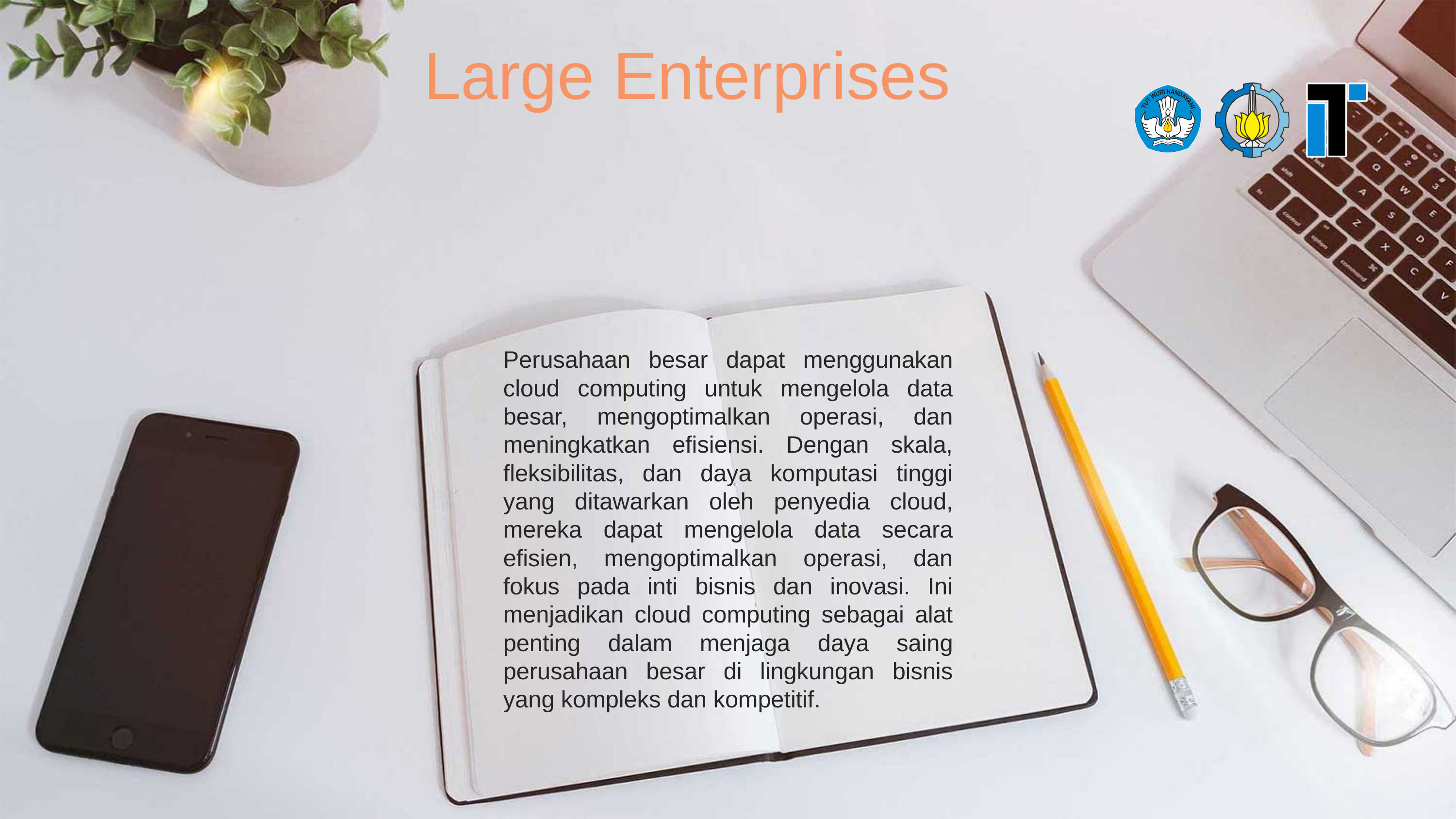

Large Enterprises

Perusahaan besar dapat menggunakan cloud computing untuk mengelola data besar, mengoptimalkan operasi, dan meningkatkan efisiensi. Dengan skala, fleksibilitas, dan daya komputasi tinggi yang ditawarkan oleh penyedia cloud, mereka dapat mengelola data secara efisien, mengoptimalkan operasi, dan fokus pada inti bisnis dan inovasi. Ini menjadikan cloud computing sebagai alat penting dalam menjaga daya saing perusahaan besar di lingkungan bisnis yang kompleks dan kompetitif.